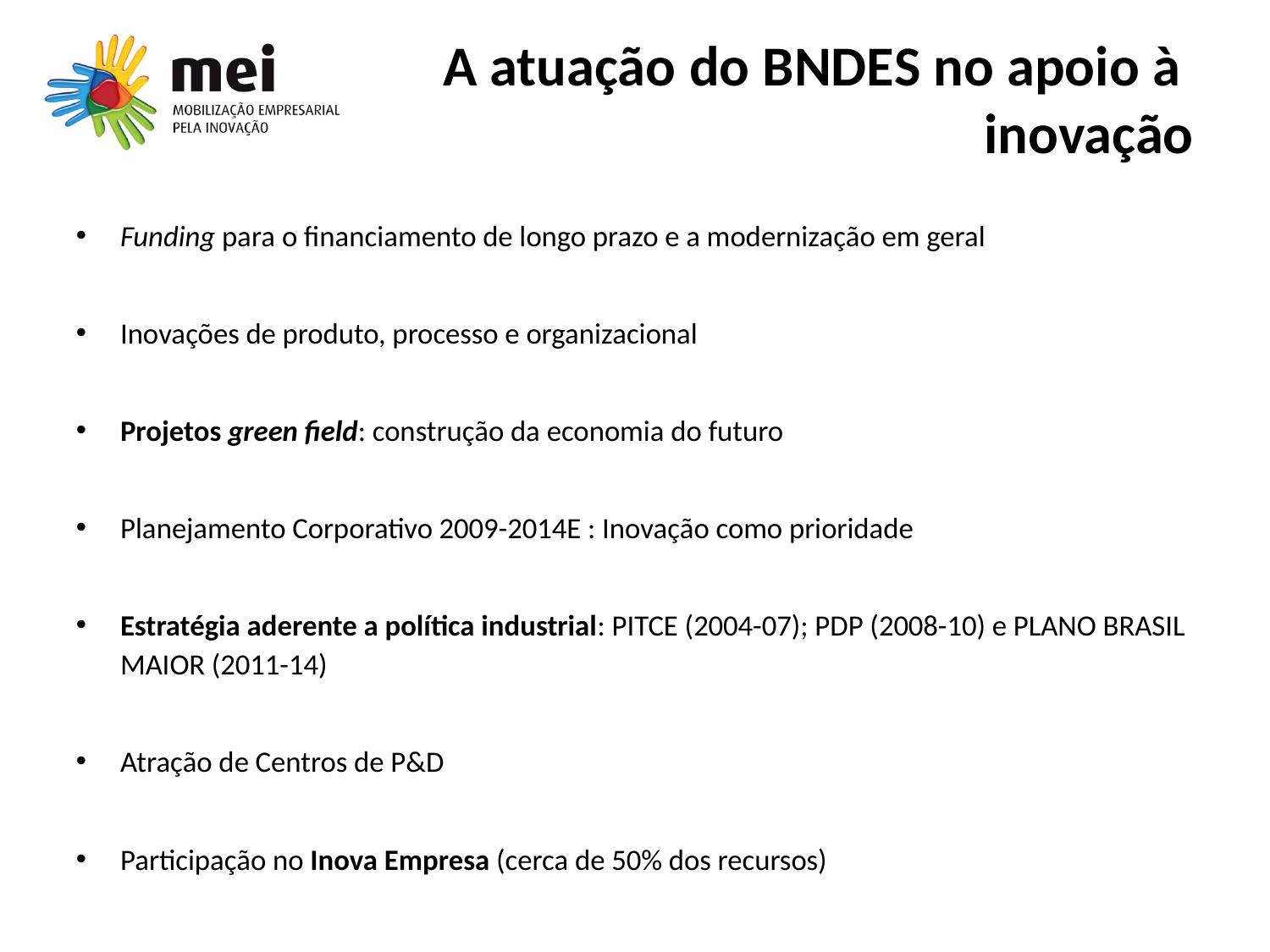

# A atuação do BNDES no apoio à  inovação
Funding para o financiamento de longo prazo e a modernização em geral

Inovações de produto, processo e organizacional

Projetos green field: construção da economia do futuro

Planejamento Corporativo 2009-2014E : Inovação como prioridade

Estratégia aderente a política industrial: PITCE (2004-07); PDP (2008-10) e PLANO BRASIL MAIOR (2011-14)

Atração de Centros de P&D

Participação no Inova Empresa (cerca de 50% dos recursos)